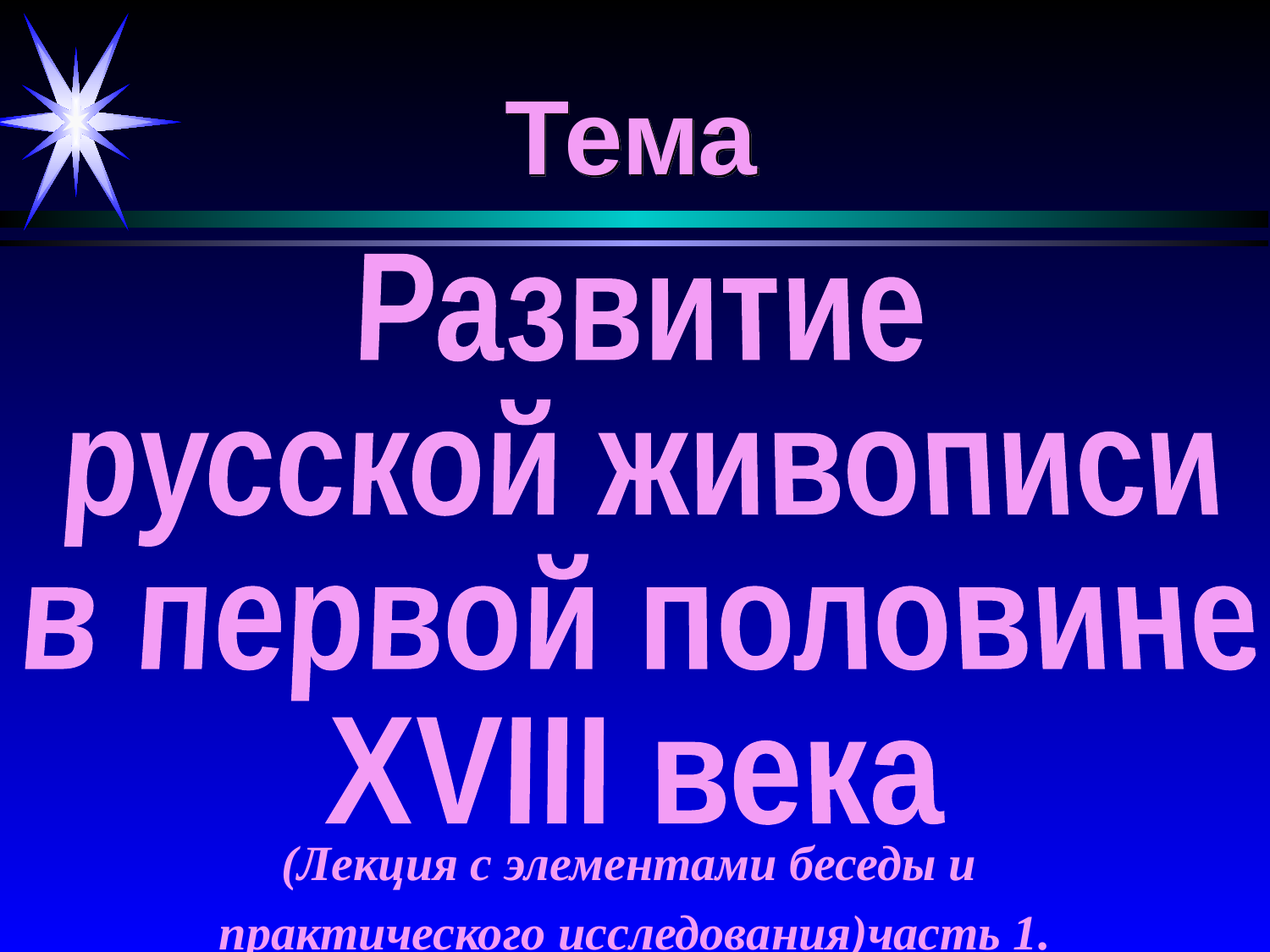

# Тема
Развитие
русской живописи
в первой половине
XVIII века
(Лекция с элементами беседы и
практического исследования)часть 1.